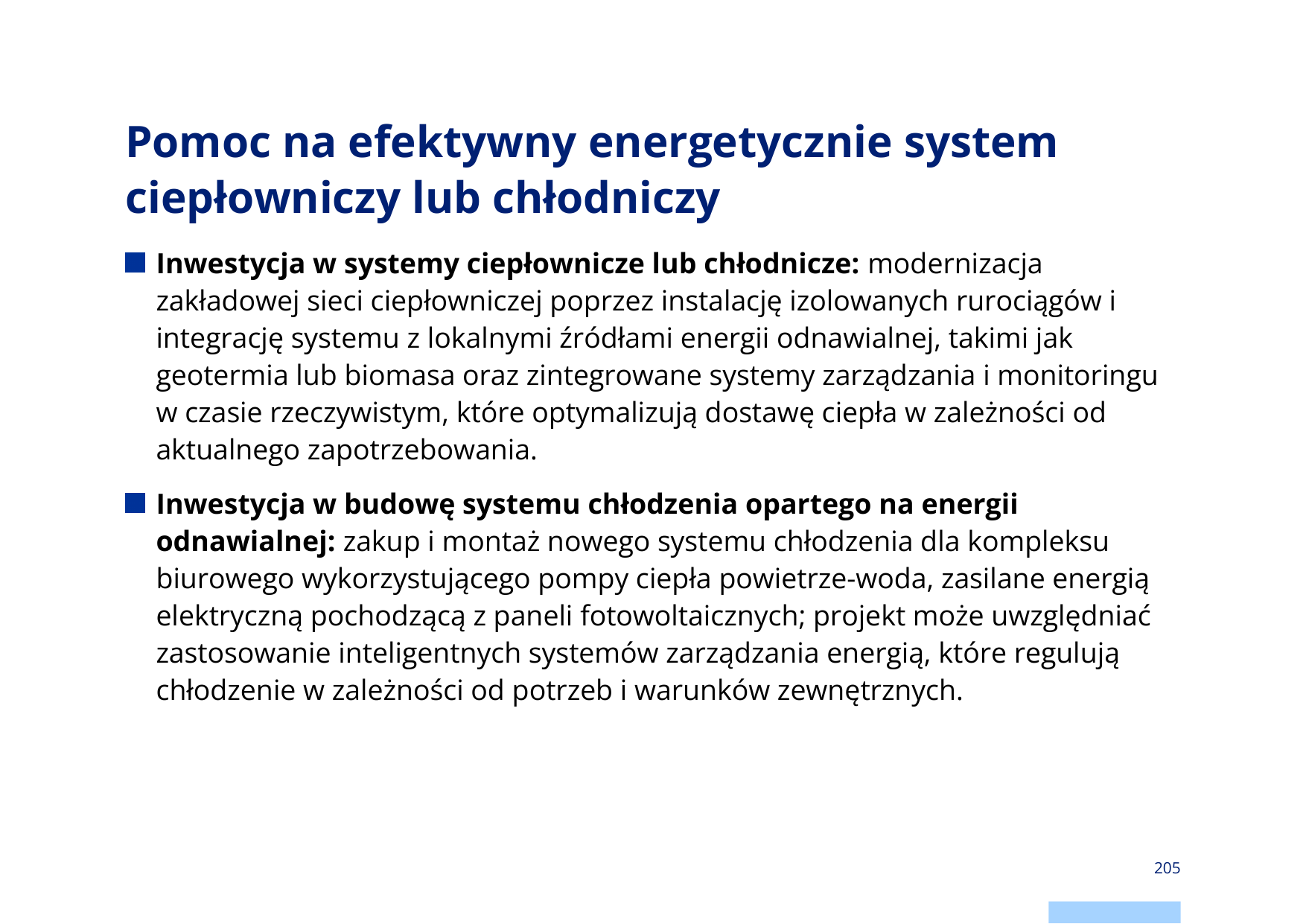

# Pomoc na efektywny energetycznie system ciepłowniczy lub chłodniczy
Inwestycja w systemy ciepłownicze lub chłodnicze: modernizacja zakładowej sieci ciepłowniczej poprzez instalację izolowanych rurociągów i integrację systemu z lokalnymi źródłami energii odnawialnej, takimi jak geotermia lub biomasa oraz zintegrowane systemy zarządzania i monitoringu w czasie rzeczywistym, które optymalizują dostawę ciepła w zależności od aktualnego zapotrzebowania.
Inwestycja w budowę systemu chłodzenia opartego na energii odnawialnej: zakup i montaż nowego systemu chłodzenia dla kompleksu biurowego wykorzystującego pompy ciepła powietrze-woda, zasilane energią elektryczną pochodzącą z paneli fotowoltaicznych; projekt może uwzględniać zastosowanie inteligentnych systemów zarządzania energią, które regulują chłodzenie w zależności od potrzeb i warunków zewnętrznych.

205